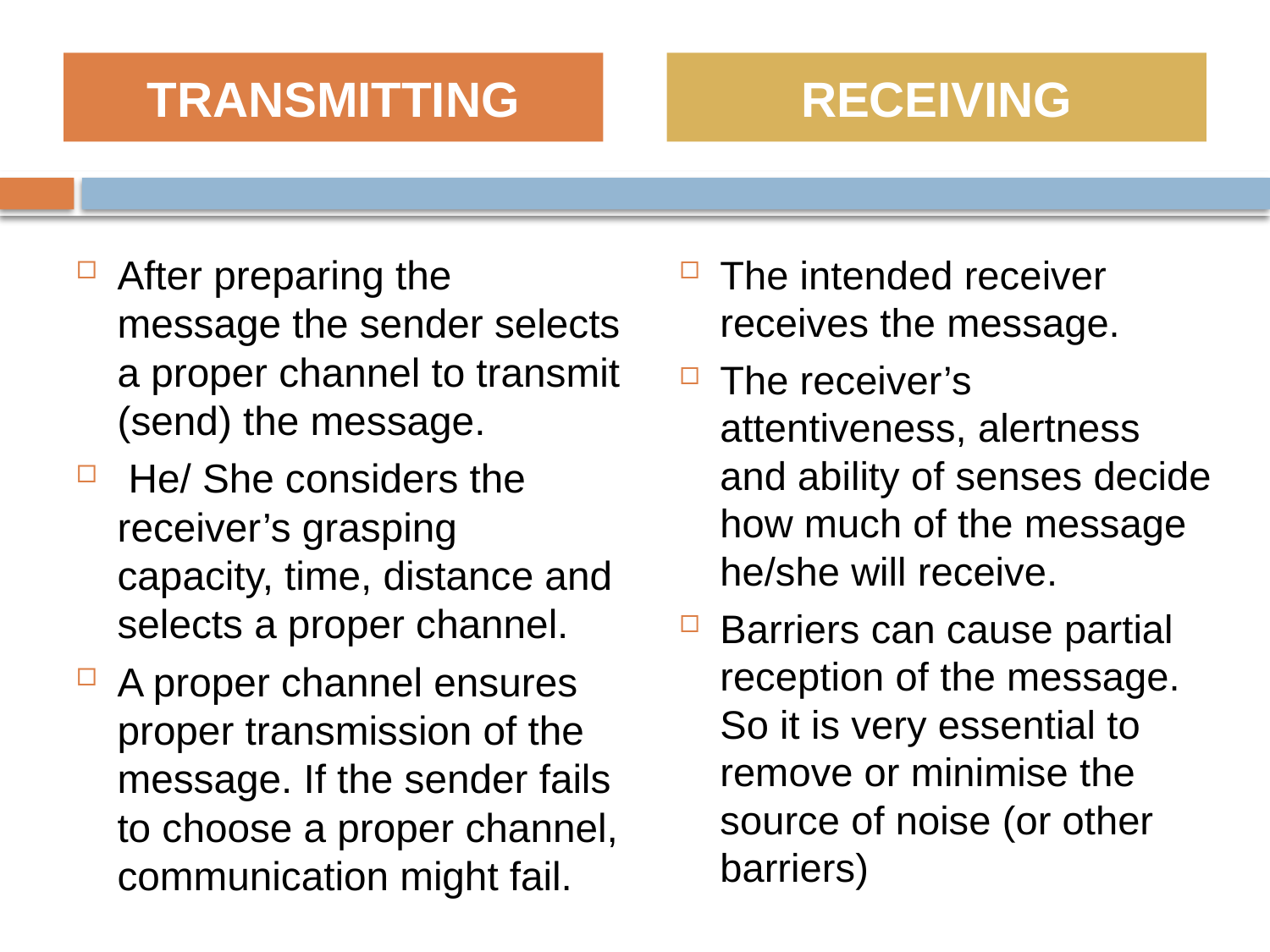

TRANSMITTING
RECEIVING
After preparing the message the sender selects a proper channel to transmit (send) the message.
 He/ She considers the receiver’s grasping capacity, time, distance and selects a proper channel.
A proper channel ensures proper transmission of the message. If the sender fails to choose a proper channel, communication might fail.
The intended receiver receives the message.
The receiver’s attentiveness, alertness and ability of senses decide how much of the message he/she will receive.
Barriers can cause partial reception of the message. So it is very essential to remove or minimise the source of noise (or other barriers)